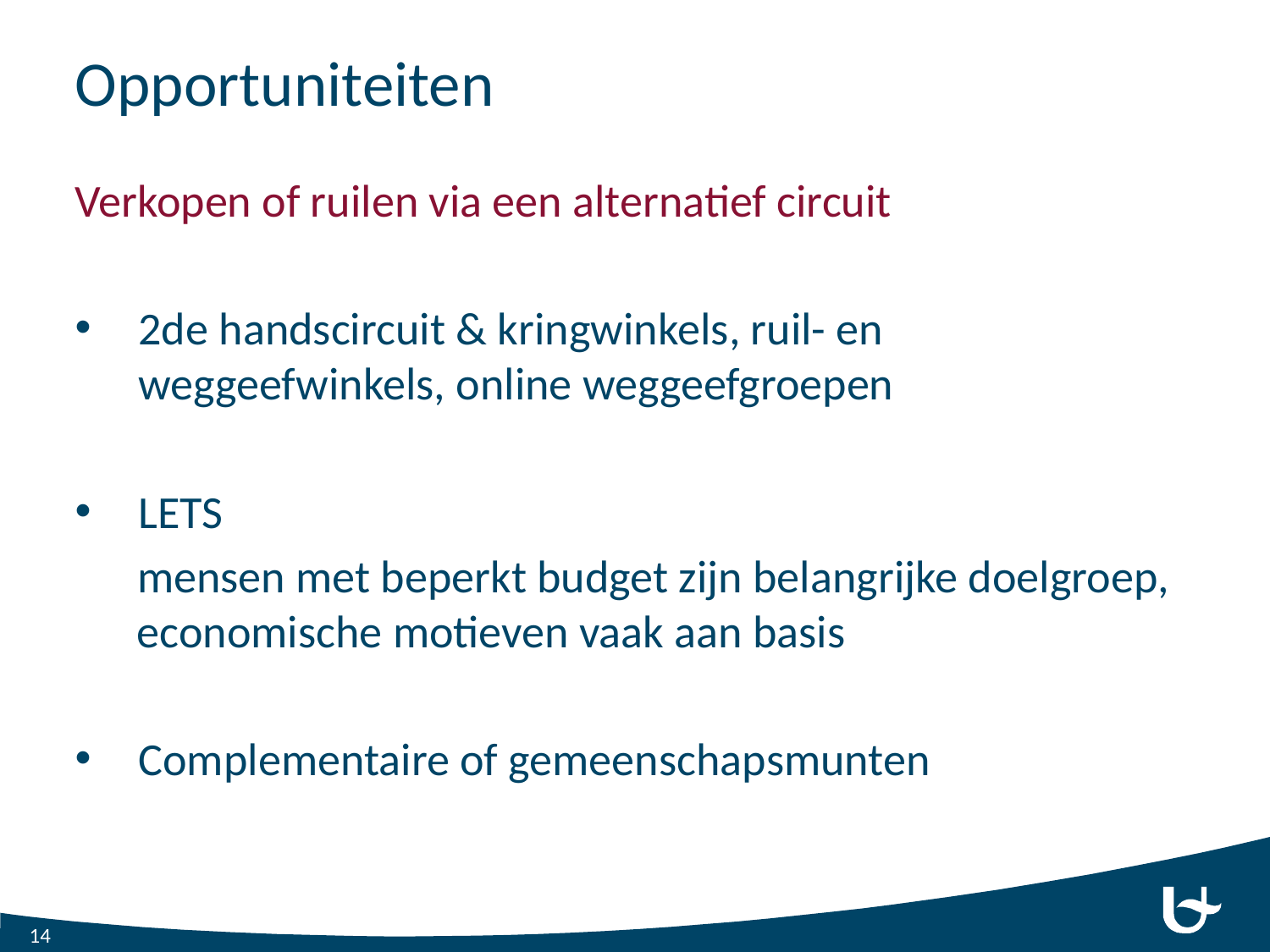

# Opportuniteiten
Verkopen of ruilen via een alternatief circuit

2de handscircuit & kringwinkels, ruil- en weggeefwinkels, online weggeefgroepen

LETS
      mensen met beperkt budget zijn belangrijke doelgroep,
      economische motieven vaak aan basis

Complementaire of gemeenschapsmunten

14